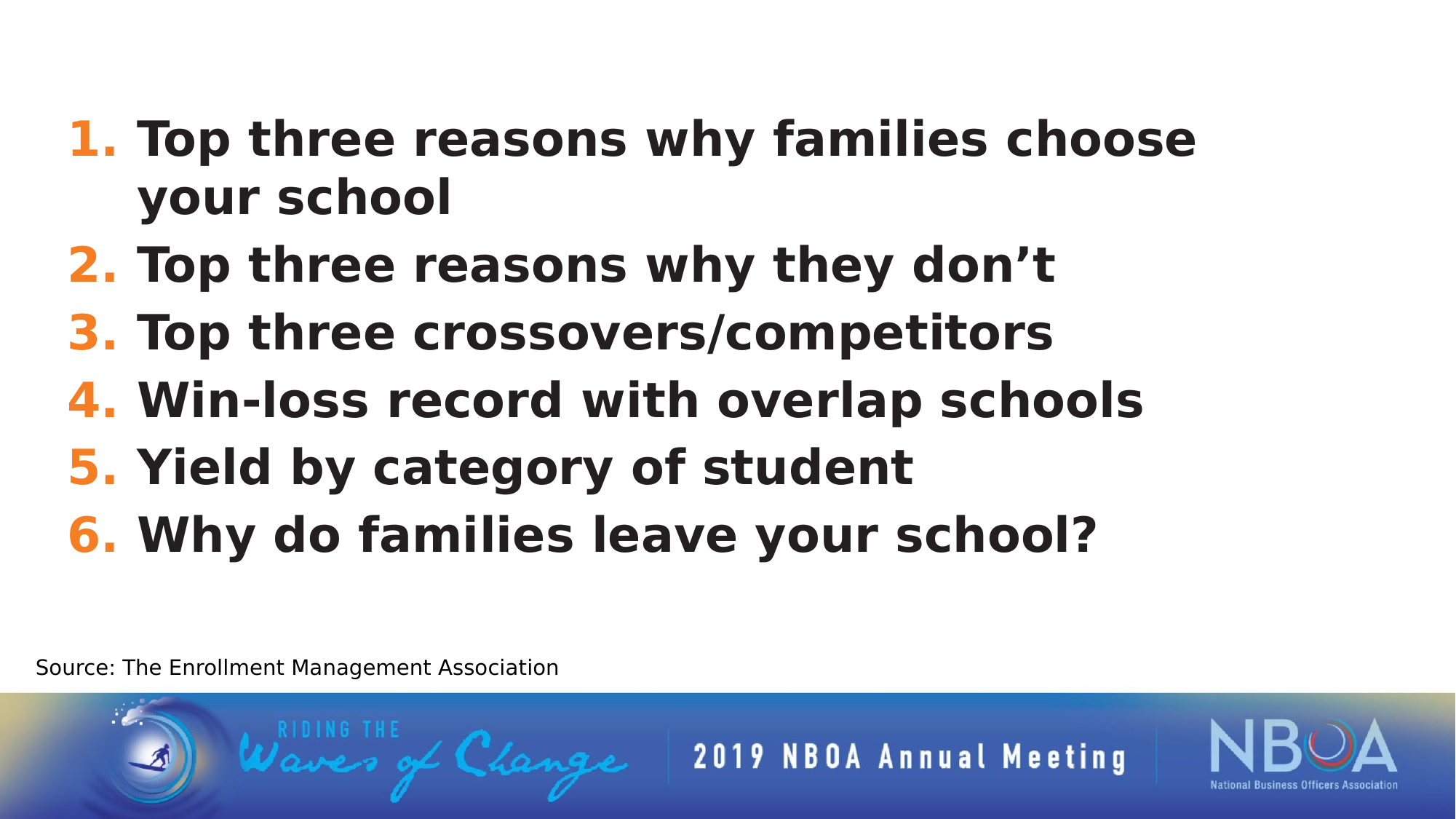

Top three reasons why families choose
your school
Top three reasons why they don’t
Top three crossovers/competitors
Win-loss record with overlap schools
Yield by category of student
Why do families leave your school?
Source: The Enrollment Management Association